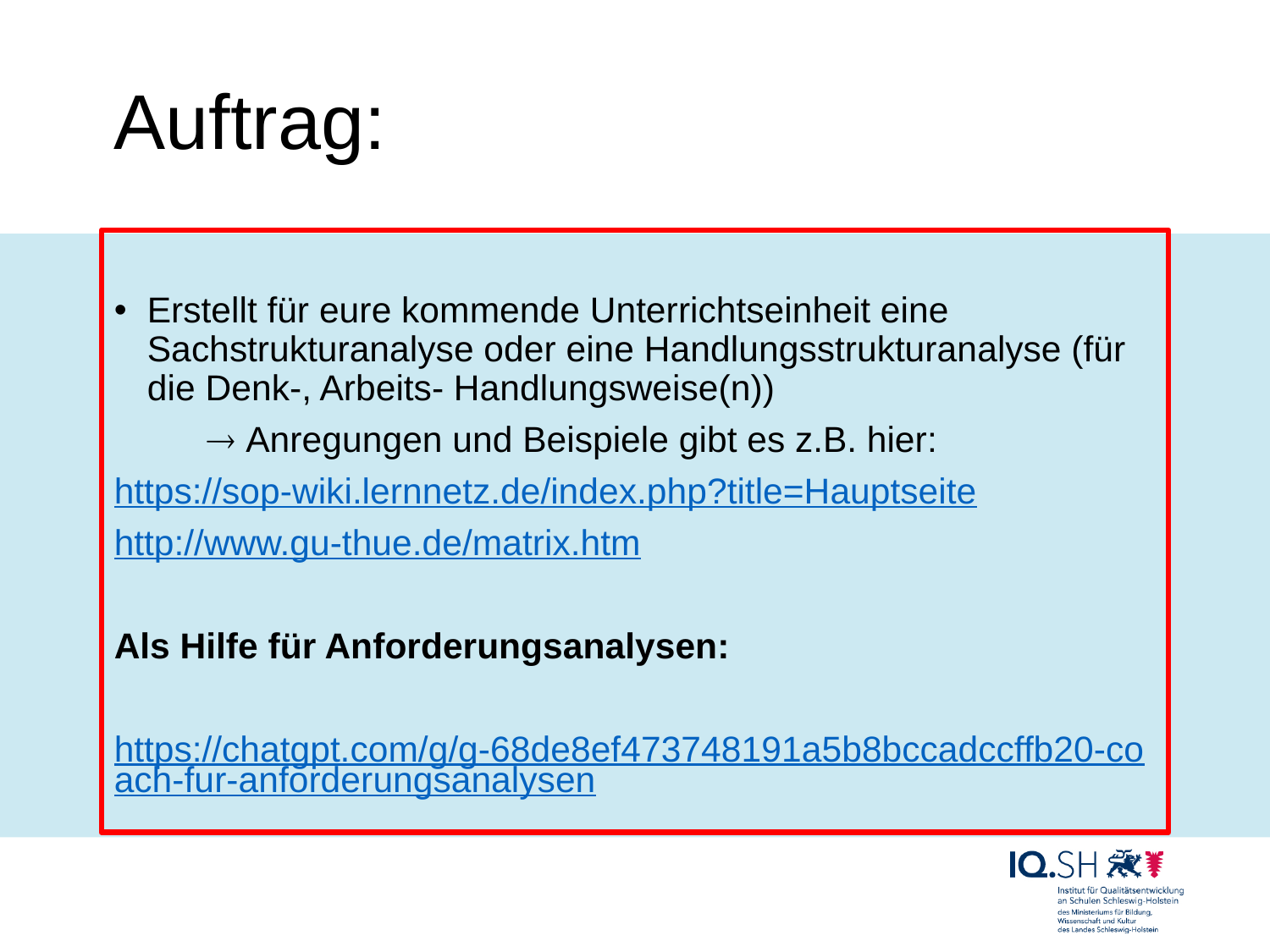

# Auftrag:

Erstellt für eure kommende Unterrichtseinheit eine Sachstrukturanalyse oder eine Handlungsstrukturanalyse (für die Denk-, Arbeits- Handlungsweise(n))
	→ Anregungen und Beispiele gibt es z.B. hier:
https://sop-wiki.lernnetz.de/index.php?title=Hauptseite
http://www.gu-thue.de/matrix.htm

Als Hilfe für Anforderungsanalysen:

https://chatgpt.com/g/g-68de8ef473748191a5b8bccadccffb20-coach-fur-anforderungsanalysen